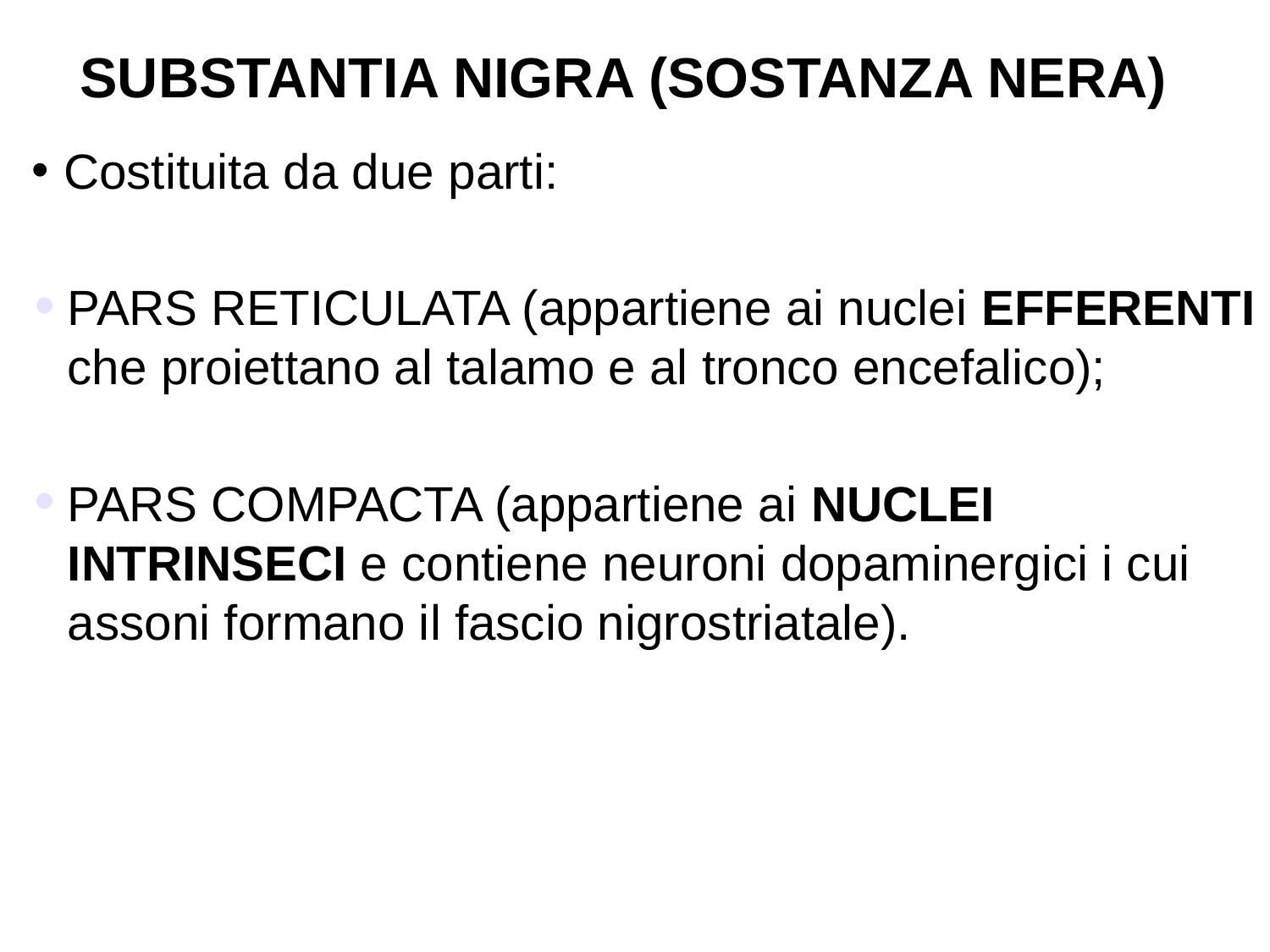

# SUBSTANTIA NIGRA (SOSTANZA NERA)
Costituita da due parti:

PARS RETICULATA (appartiene ai nuclei EFFERENTI che proiettano al talamo e al tronco encefalico);

PARS COMPACTA (appartiene ai NUCLEI INTRINSECI e contiene neuroni dopaminergici i cui assoni formano il fascio nigrostriatale).